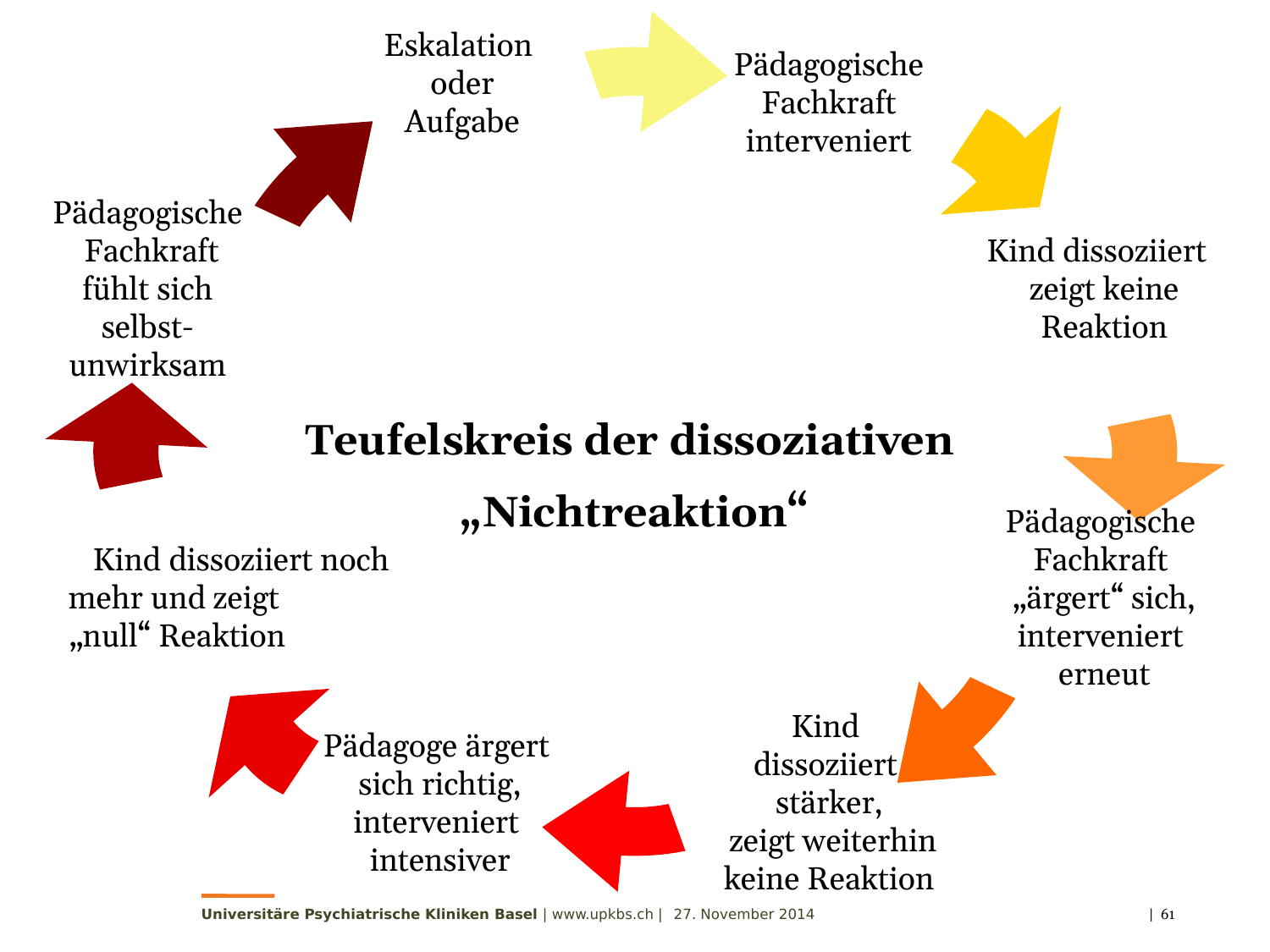

Eskalation
oder
Aufgabe

Pädagogische
Fachkraft
interveniert

Pädagogische
 Fachkraft
fühlt sich
selbst-
unwirksam

Kind dissoziiert
zeigt keine
 Reaktion

	Kind dissoziiert noch
mehr und zeigt
„null“ Reaktion
Pädagogische
Fachkraft
„ärgert“ sich,
interveniert
erneut

Pädagoge ärgert
sich richtig,
interveniert
intensiver
Kind
dissoziiert
stärker,
 zeigt weiterhin
 keine Reaktion

Teufelskreis der dissoziativen
„Nichtreaktion“
Universitäre Psychiatrische Kliniken Basel | www.upkbs.ch |
27. November 2014
    |  61